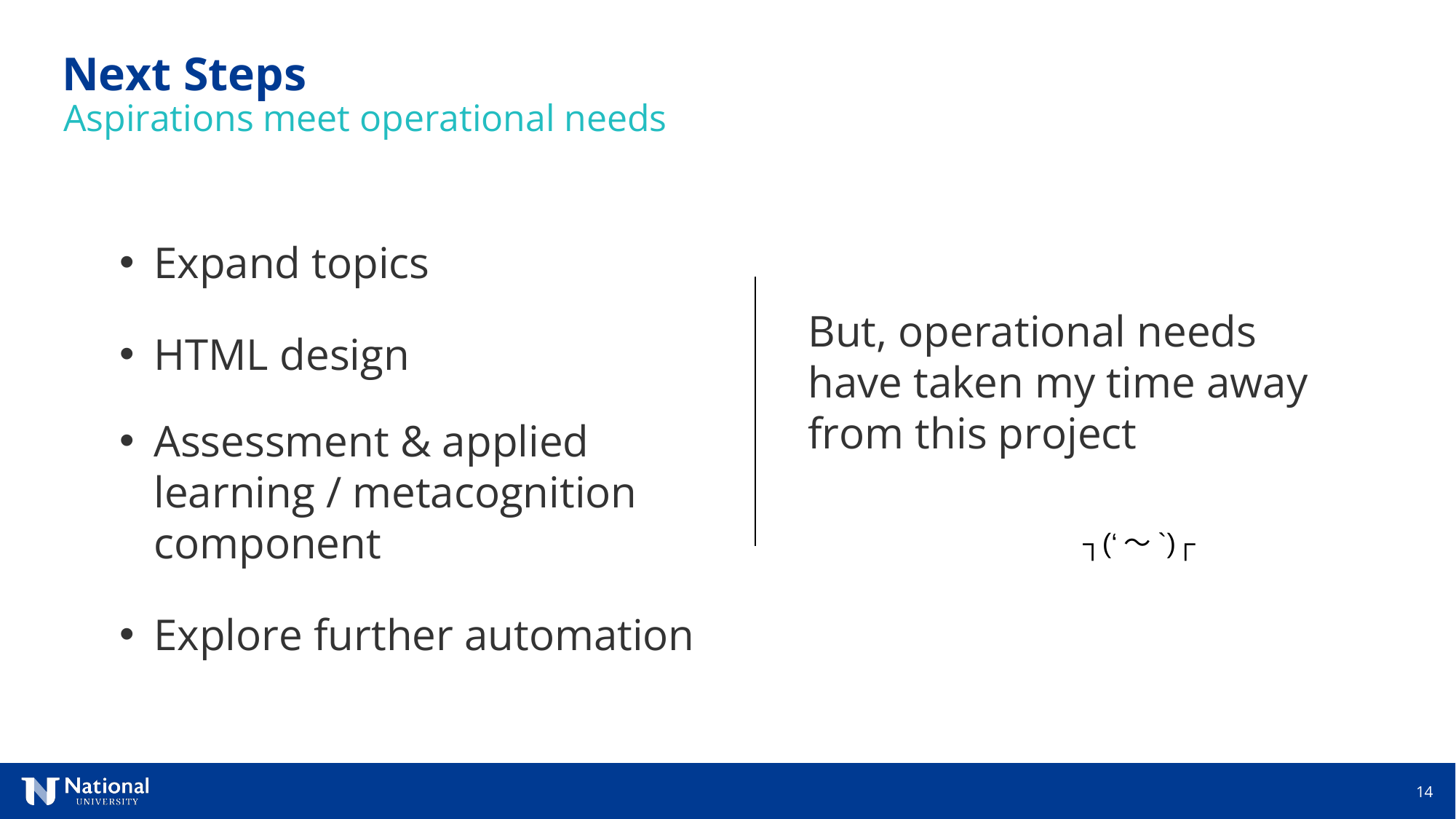

Next Steps
Aspirations meet operational needs
Expand topics
HTML design

Assessment & applied learning / metacognition component
Explore further automation
But, operational needs have taken my time away from this project
┐(‘～`)┌